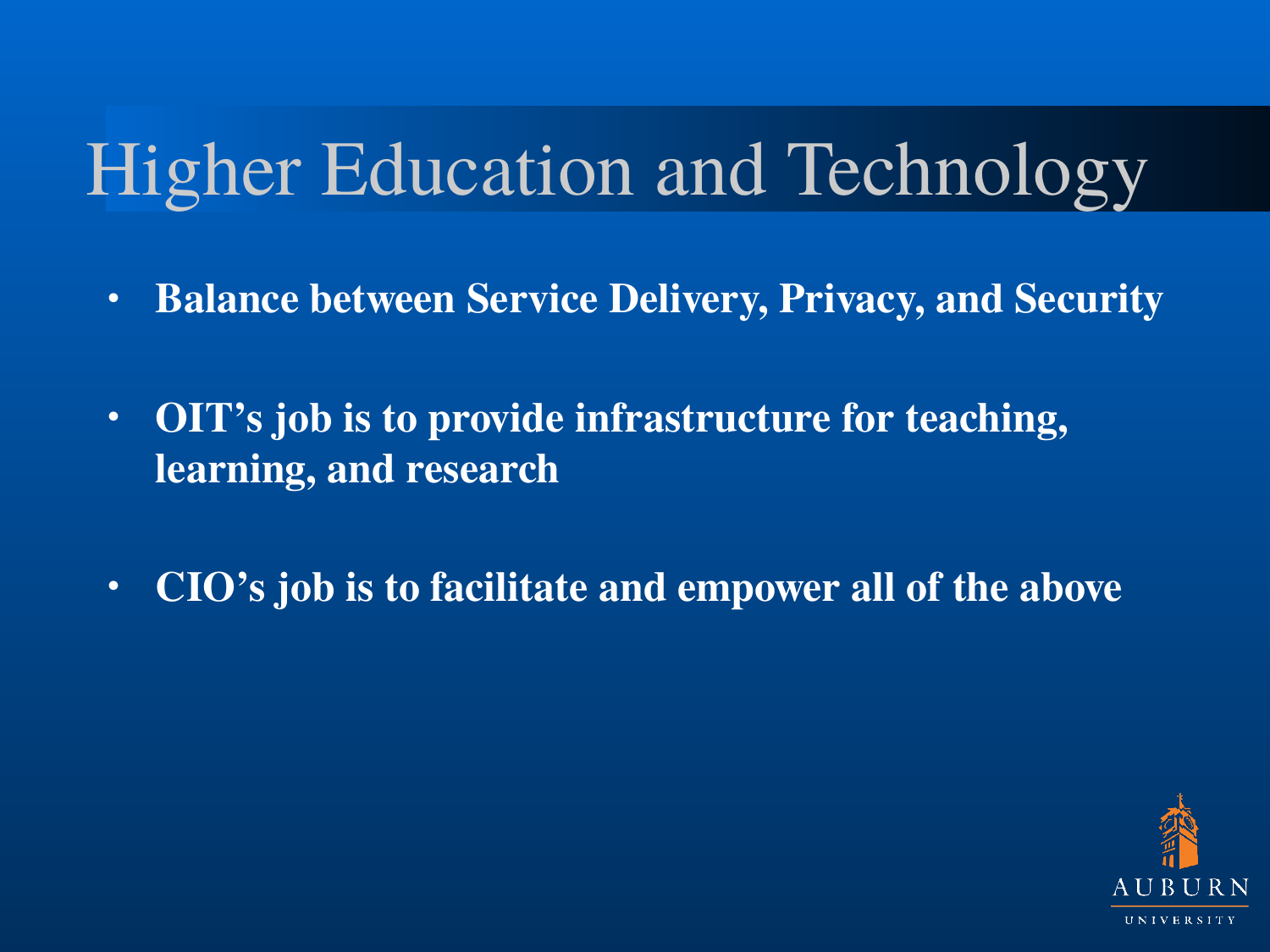

# Higher Education and Technology
Balance between Service Delivery, Privacy, and Security

OIT’s job is to provide infrastructure for teaching, learning, and research

CIO’s job is to facilitate and empower all of the above